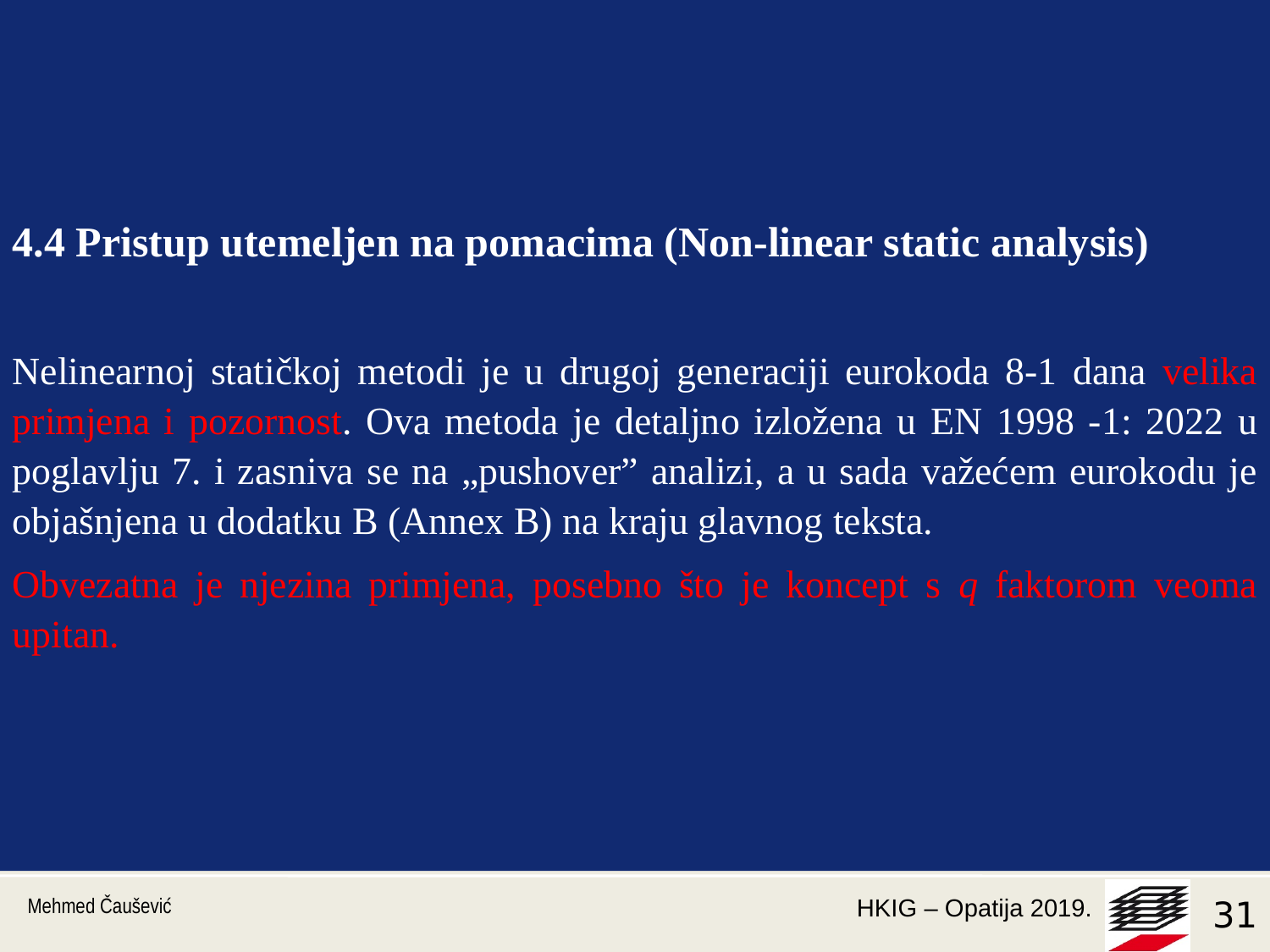

4.4 Pristup utemeljen na pomacima (Non-linear static analysis)

Nelinearnoj statičkoj metodi je u drugoj generaciji eurokoda 8-1 dana velika primjena i pozornost. Ova metoda je detaljno izložena u EN 1998 -1: 2022 u poglavlju 7. i zasniva se na „pushover” analizi, a u sada važećem eurokodu je objašnjena u dodatku B (Annex B) na kraju glavnog teksta.
Obvezatna je njezina primjena, posebno što je koncept s q faktorom veoma upitan.
Mehmed Čaušević
31